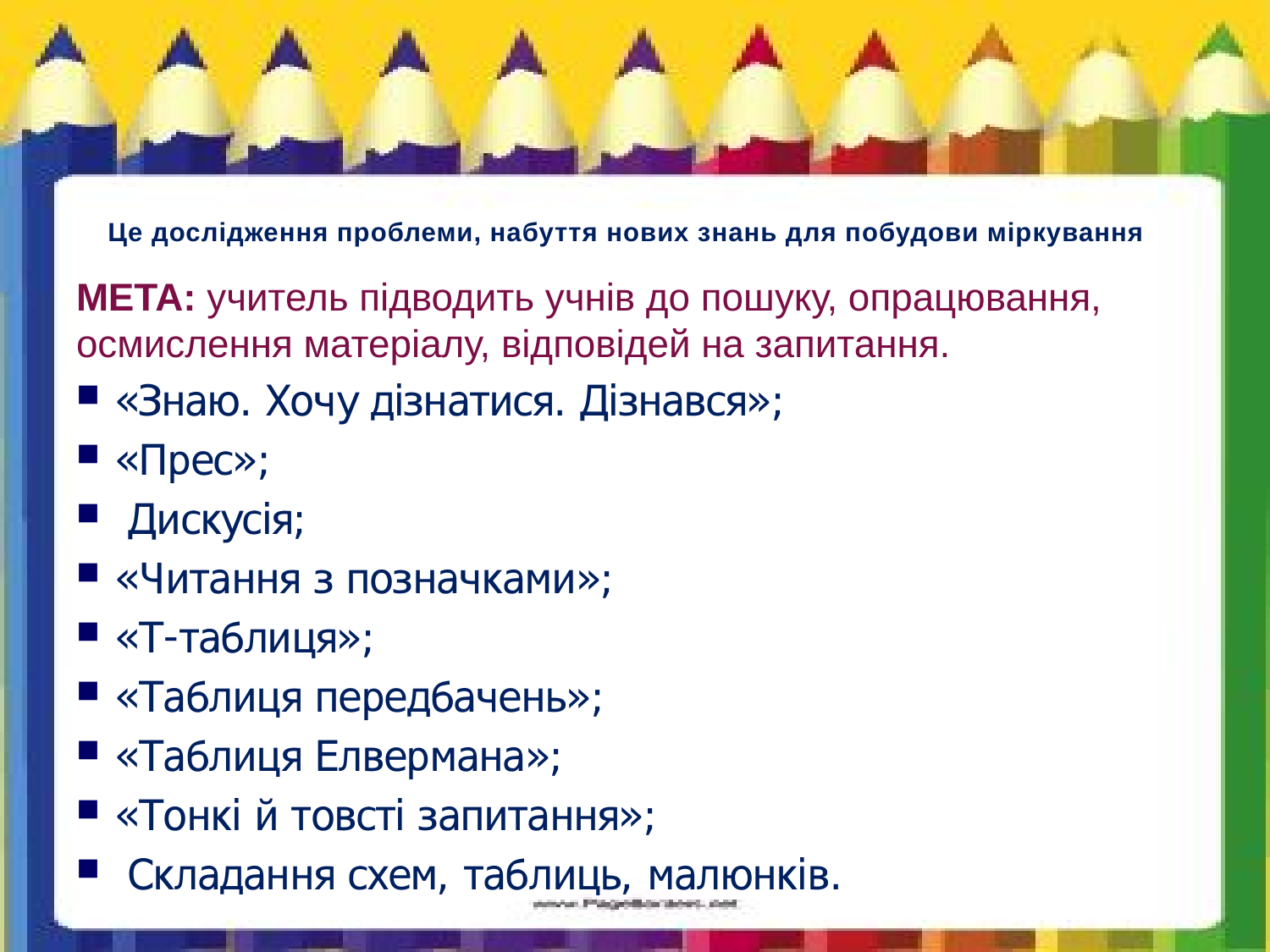

# Це дослідження проблеми, набуття нових знань для побудови міркування
МЕТА: учитель підводить учнів до пошуку, опрацювання, осмислення матеріалу, відповідей на запитання.
«Знаю. Хочу дізнатися. Дізнався»;
«Прес»;
 Дискусія;
«Читання з позначками»;
«Т-таблиця»;
«Таблиця передбачень»;
«Таблиця Елвермана»;
«Тонкі й товсті запитання»;
 Складання схем, таблиць, малюнків.